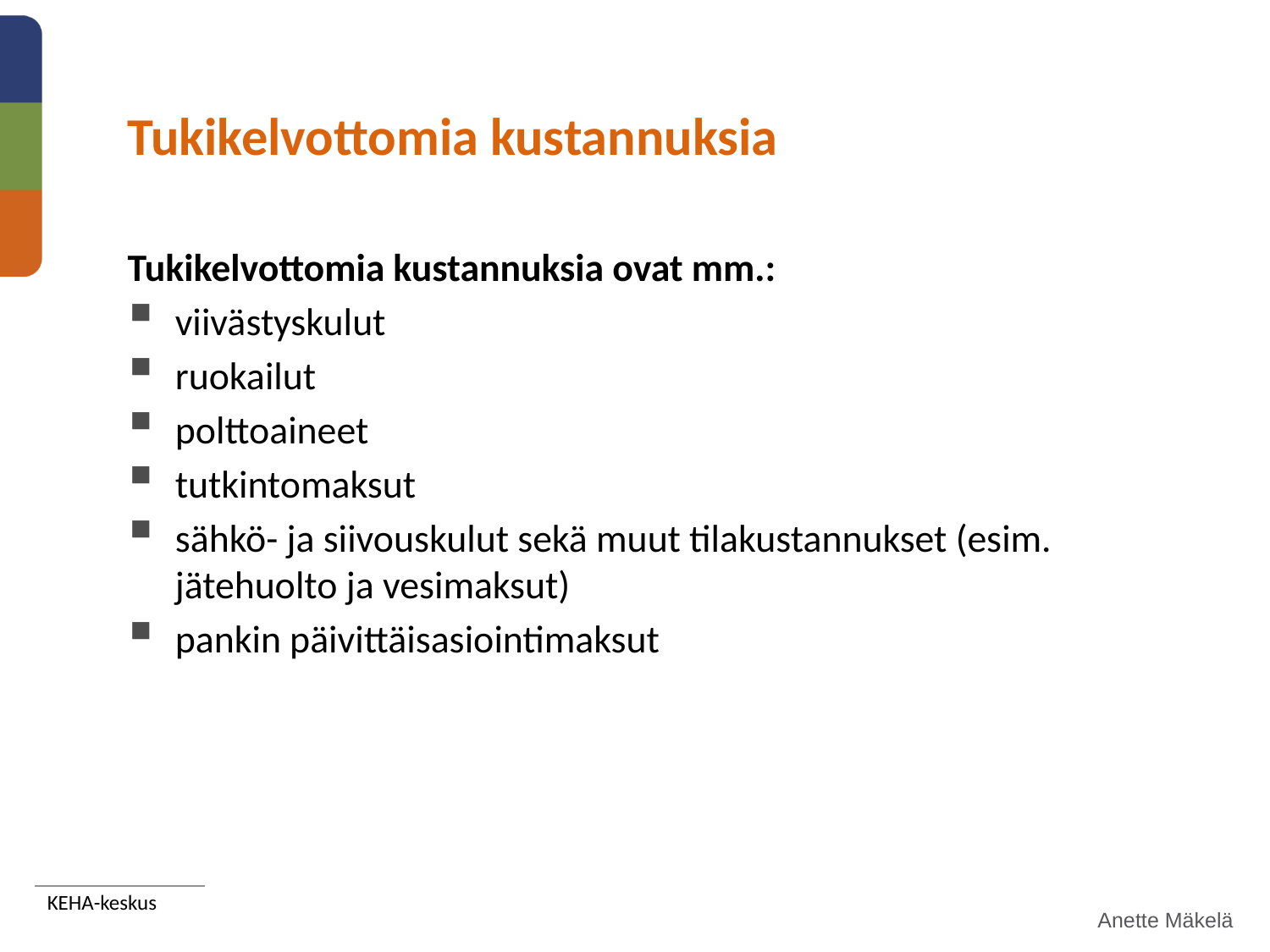

# Tukikelvottomia kustannuksia
Tukikelvottomia kustannuksia ovat mm.:
viivästyskulut
ruokailut
polttoaineet
tutkintomaksut
sähkö- ja siivouskulut sekä muut tilakustannukset (esim. jätehuolto ja vesimaksut)
pankin päivittäisasiointimaksut

KEHA-keskus
Anette Mäkelä